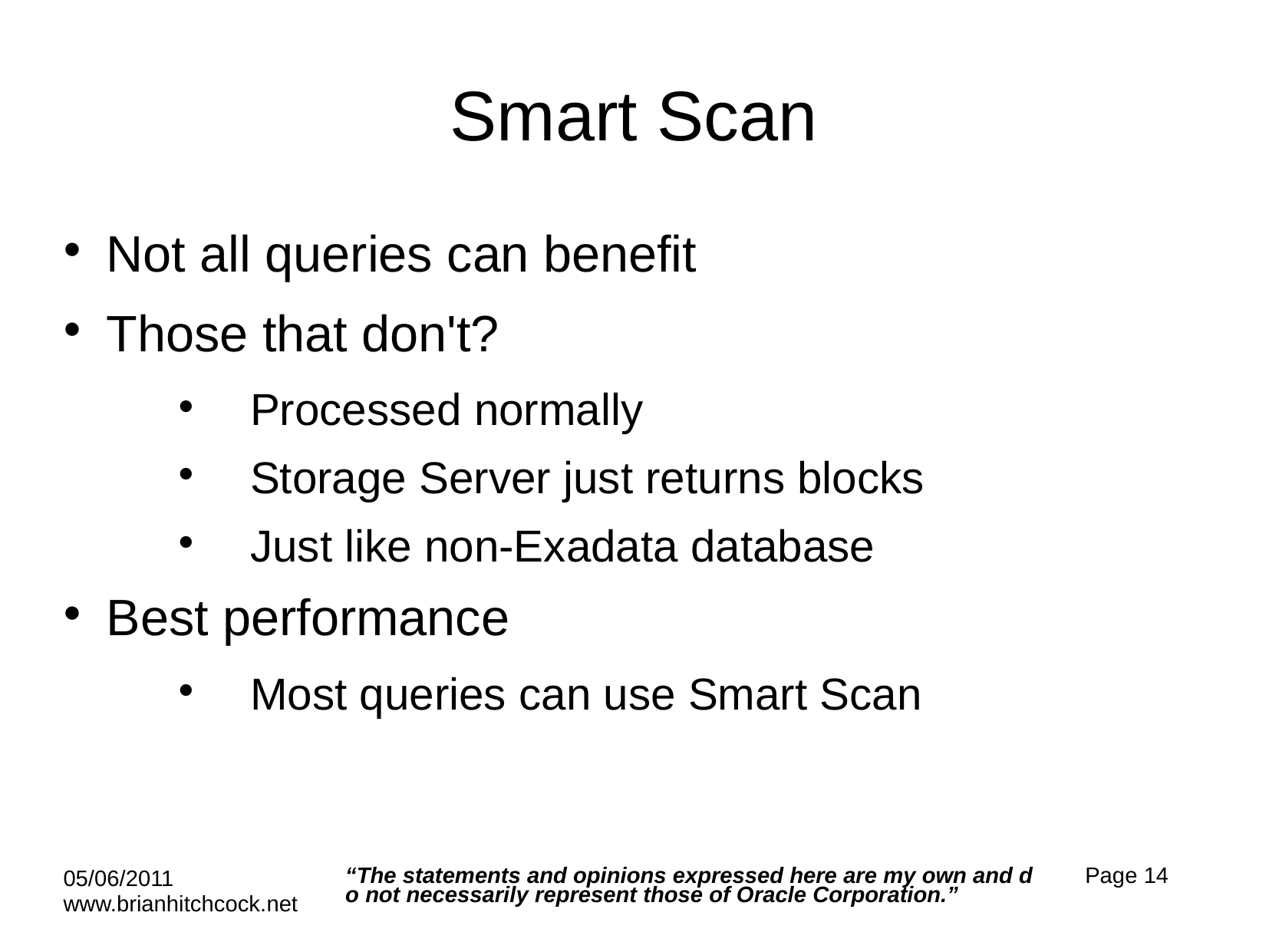

# Smart Scan
Not all queries can benefit
Those that don't?
Processed normally
Storage Server just returns blocks
Just like non-Exadata database
Best performance
Most queries can use Smart Scan
“The statements and opinions expressed here are my own and do not necessarily represent those of Oracle Corporation.”
Page 14
05/06/2011 www.brianhitchcock.net